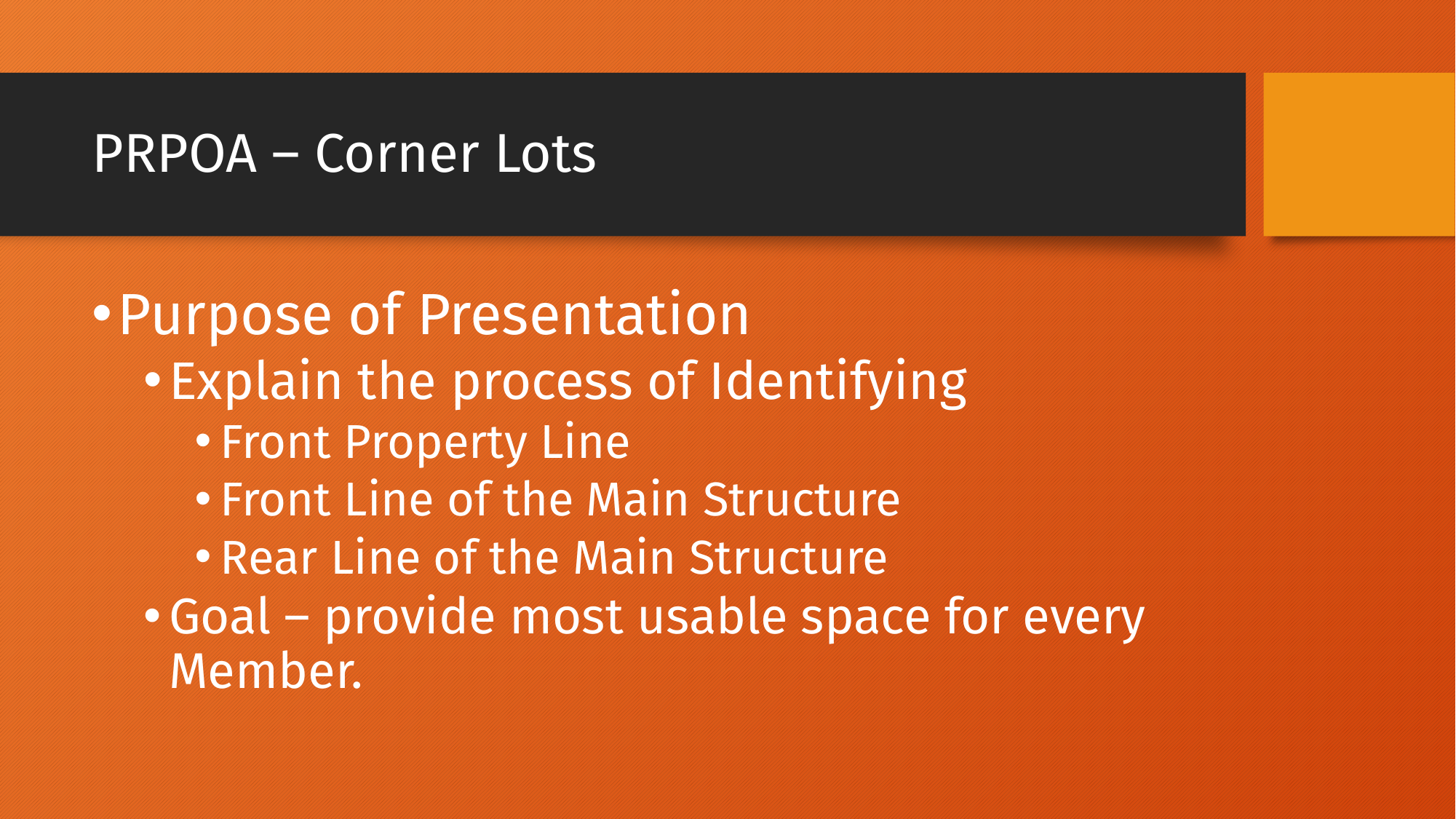

# PRPOA – Corner Lots
Purpose of Presentation
Explain the process of Identifying
Front Property Line
Front Line of the Main Structure
Rear Line of the Main Structure
Goal – provide most usable space for every Member.